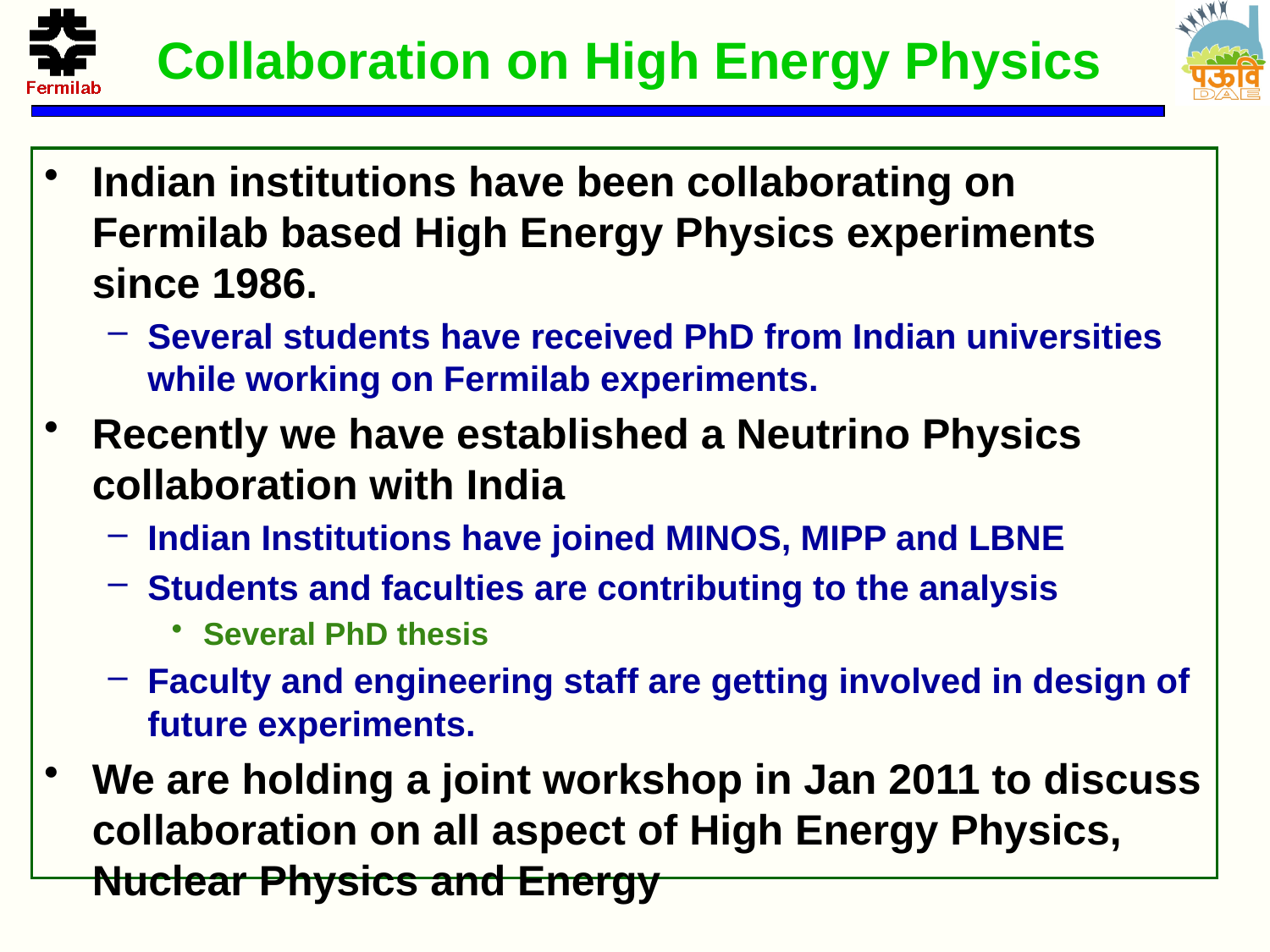

# Collaboration on High Energy Physics
Indian institutions have been collaborating on Fermilab based High Energy Physics experiments since 1986.
Several students have received PhD from Indian universities while working on Fermilab experiments.
Recently we have established a Neutrino Physics collaboration with India
Indian Institutions have joined MINOS, MIPP and LBNE
Students and faculties are contributing to the analysis
Several PhD thesis
Faculty and engineering staff are getting involved in design of future experiments.
We are holding a joint workshop in Jan 2011 to discuss collaboration on all aspect of High Energy Physics, Nuclear Physics and Energy